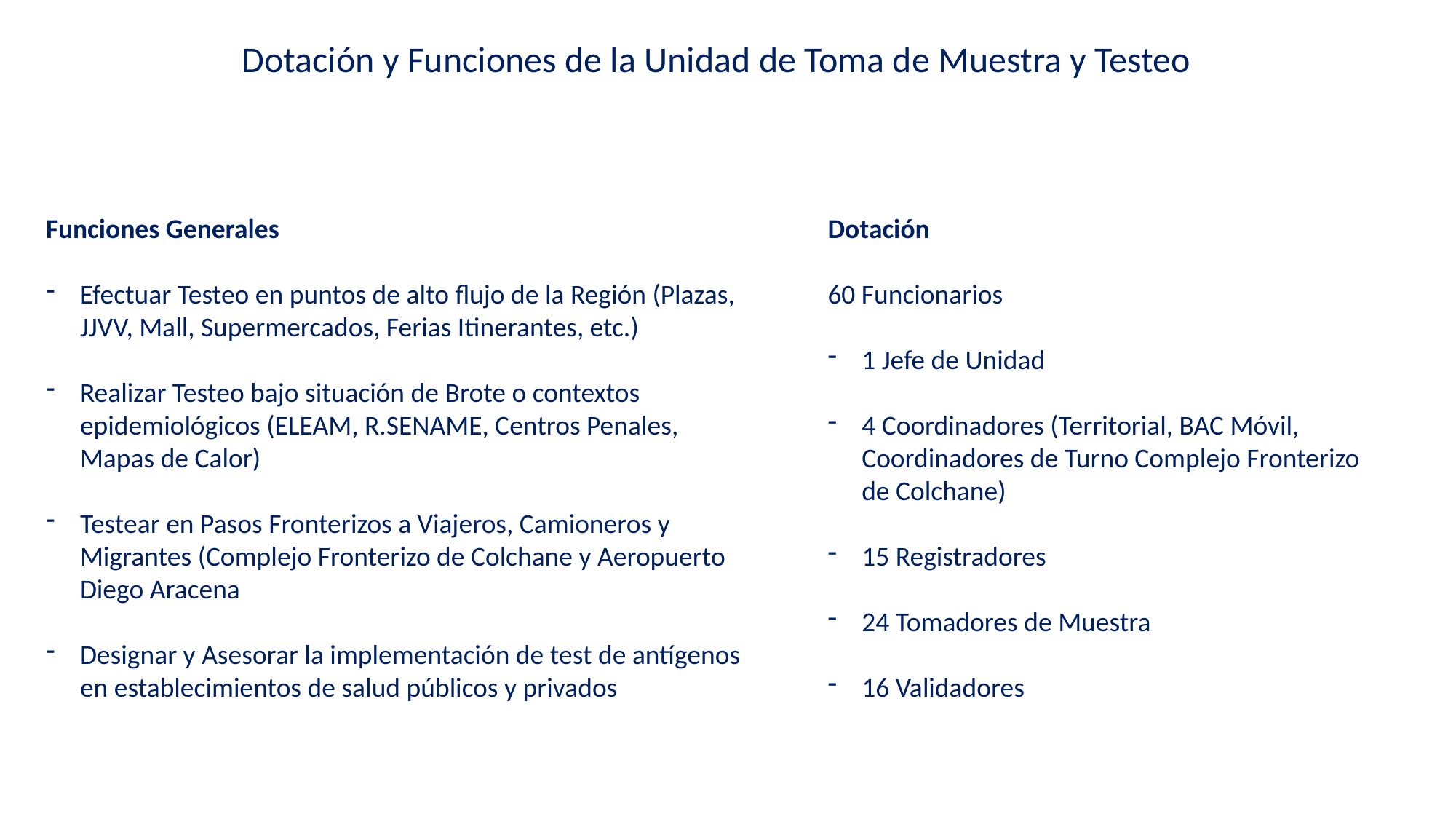

Dotación y Funciones de la Unidad de Toma de Muestra y Testeo
Funciones Generales

Efectuar Testeo en puntos de alto flujo de la Región (Plazas, JJVV, Mall, Supermercados, Ferias Itinerantes, etc.)

Realizar Testeo bajo situación de Brote o contextos epidemiológicos (ELEAM, R.SENAME, Centros Penales, Mapas de Calor)

Testear en Pasos Fronterizos a Viajeros, Camioneros y Migrantes (Complejo Fronterizo de Colchane y Aeropuerto Diego Aracena

Designar y Asesorar la implementación de test de antígenos en establecimientos de salud públicos y privados
Dotación

60 Funcionarios

1 Jefe de Unidad

4 Coordinadores (Territorial, BAC Móvil, Coordinadores de Turno Complejo Fronterizo de Colchane)

15 Registradores

24 Tomadores de Muestra

16 Validadores